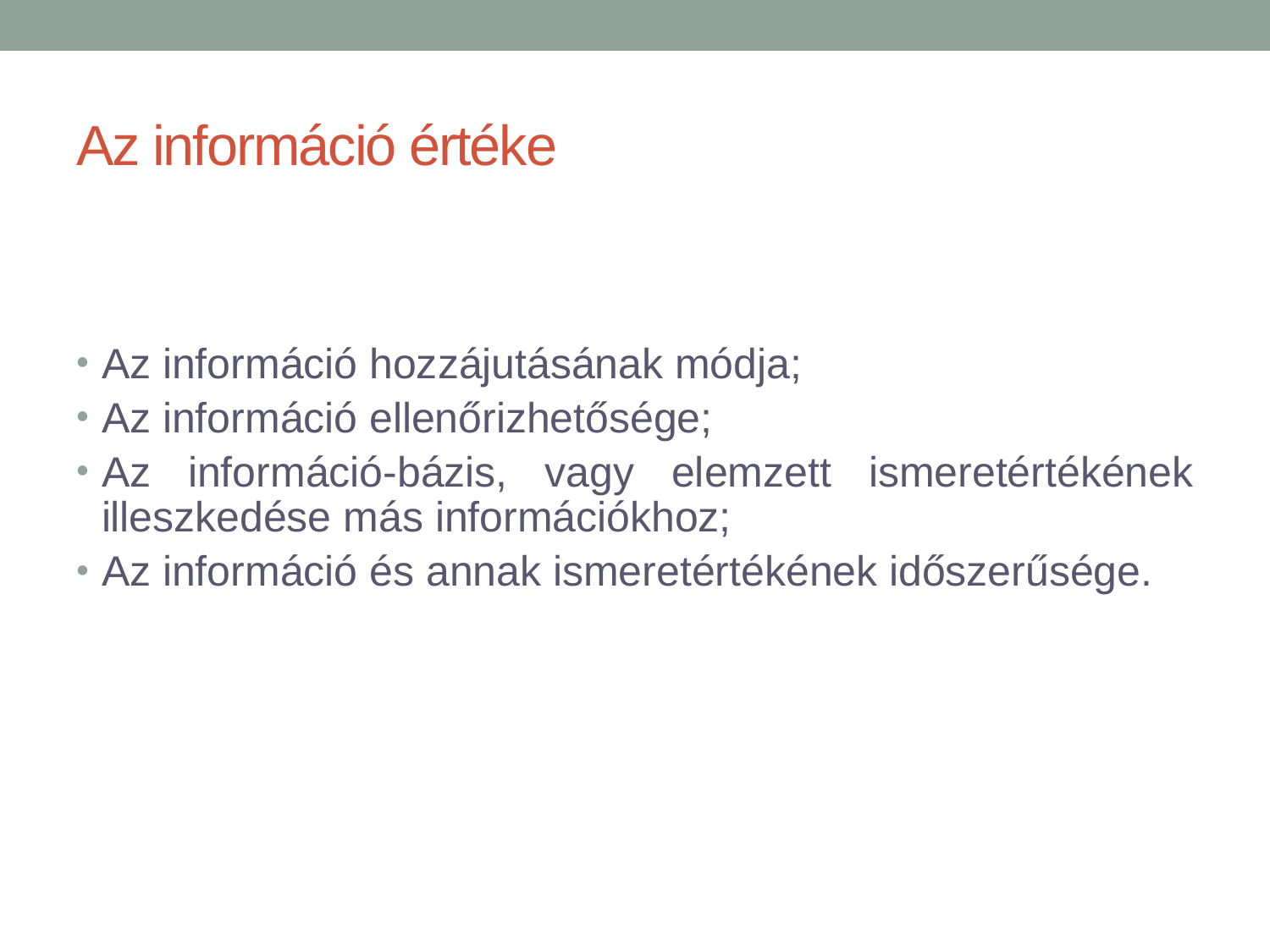

# Az információ értéke

Az információ hozzájutásának módja;
Az információ ellenőrizhetősége;
Az információ-bázis, vagy elemzett ismeretértékének illeszkedése más információkhoz;
Az információ és annak ismeretértékének időszerűsége.